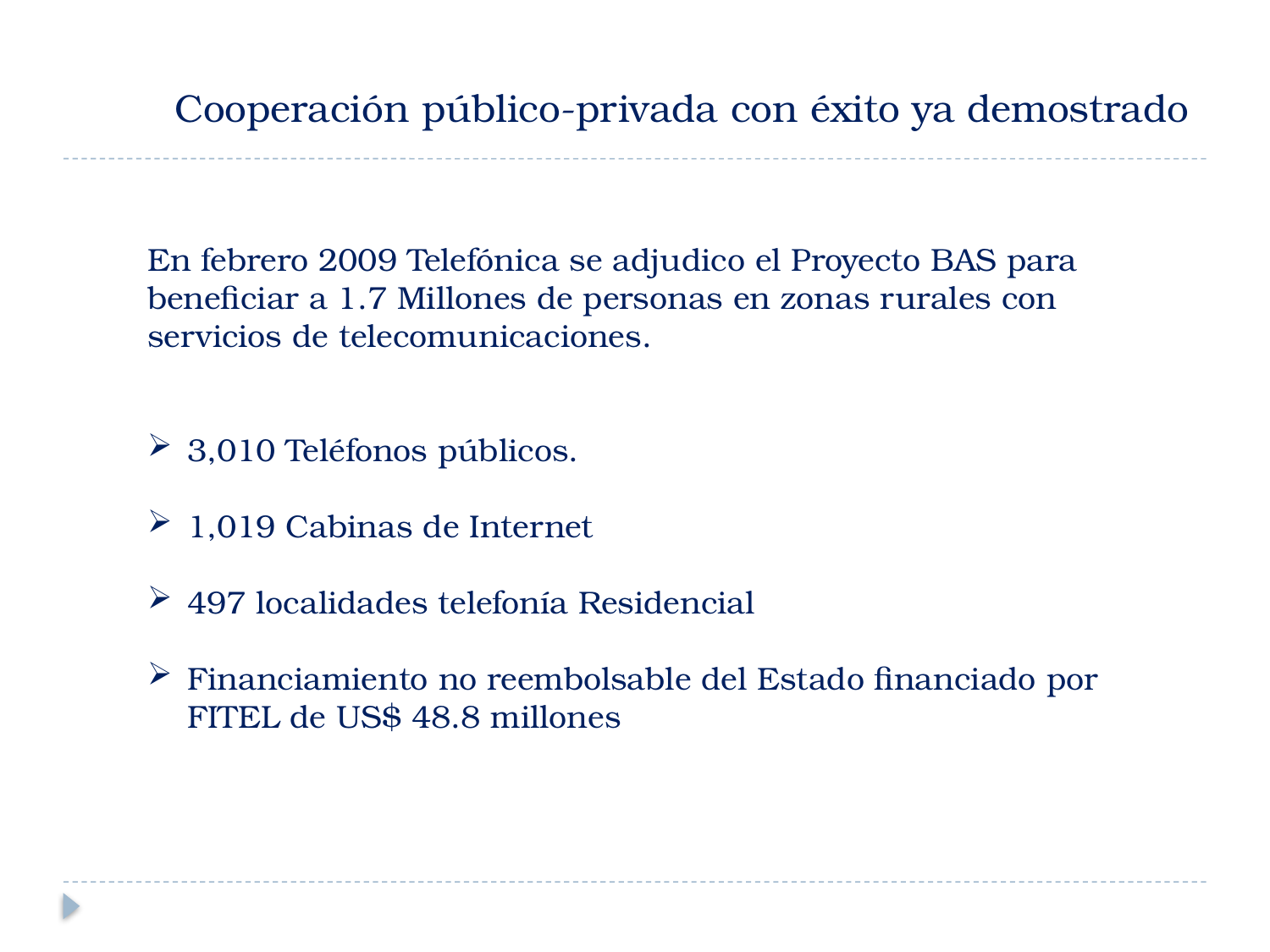

Cooperación público-privada con éxito ya demostrado
En febrero 2009 Telefónica se adjudico el Proyecto BAS para beneficiar a 1.7 Millones de personas en zonas rurales con servicios de telecomunicaciones.

3,010 Teléfonos públicos.

1,019 Cabinas de Internet

497 localidades telefonía Residencial

Financiamiento no reembolsable del Estado financiado por FITEL de US$ 48.8 millones